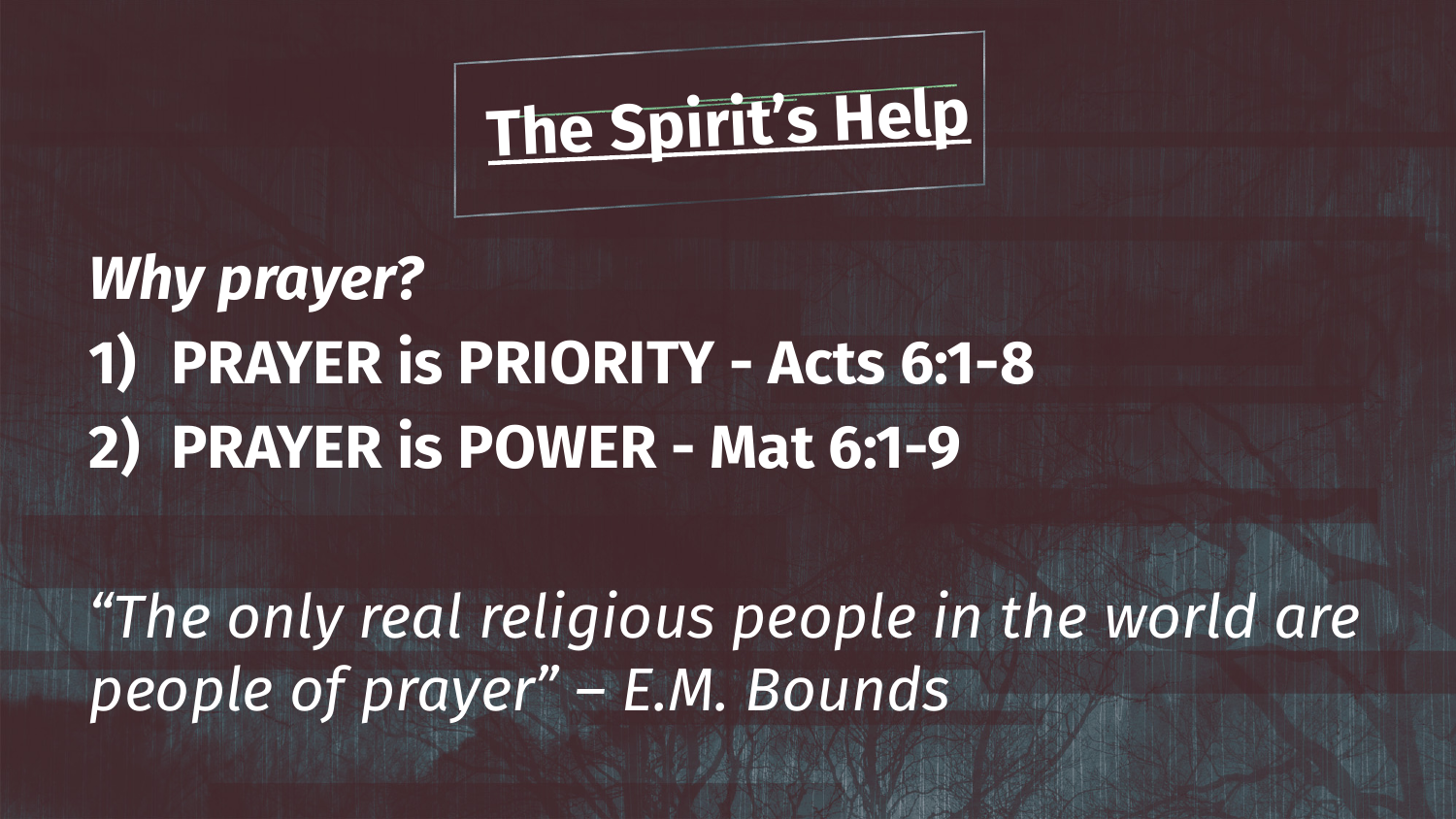

The Spirit’s Help
Why prayer?
PRAYER is PRIORITY - Acts 6:1-8
PRAYER is POWER - Mat 6:1-9

“The only real religious people in the world are people of prayer” – E.M. Bounds